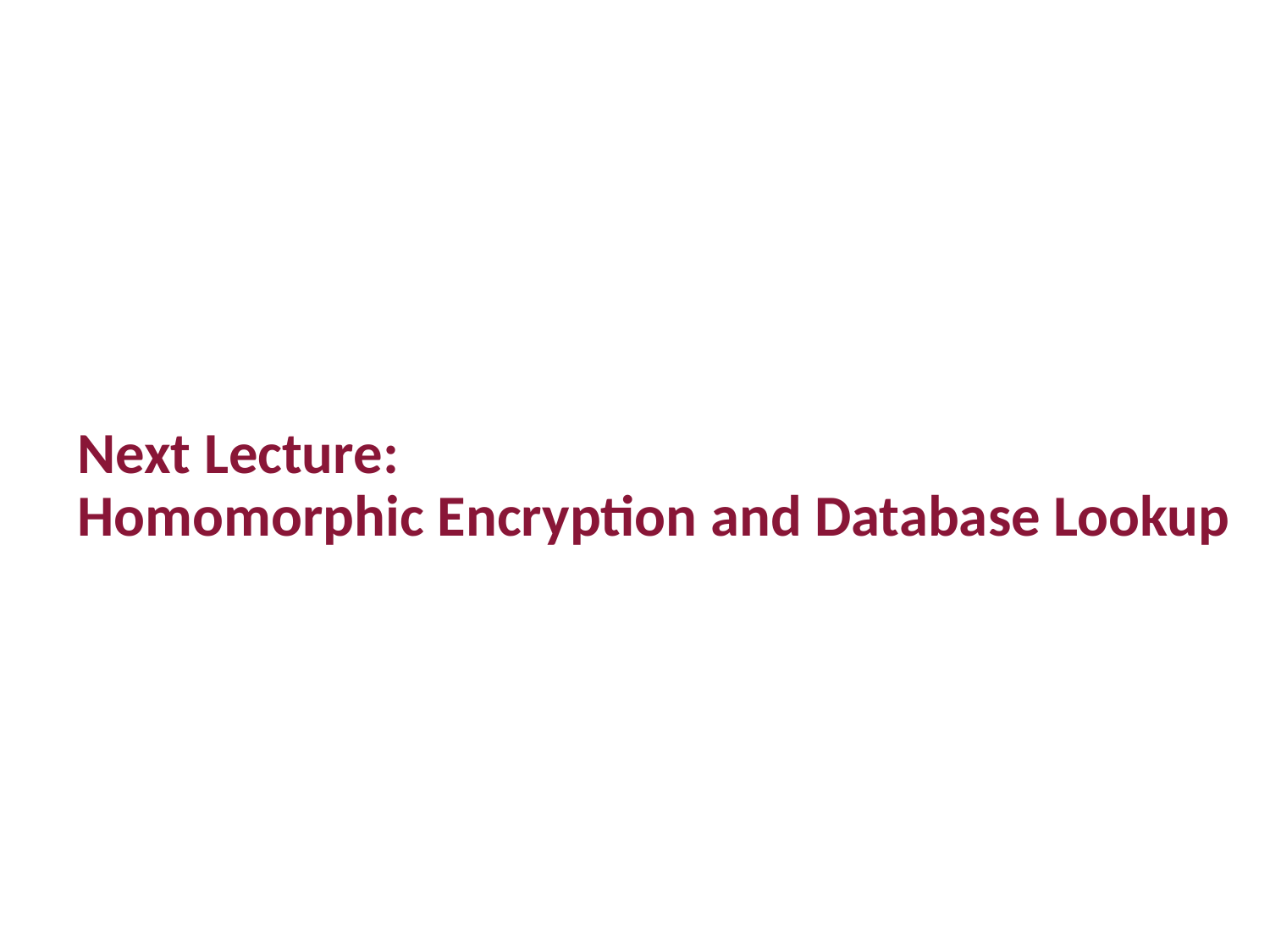

# Next Lecture: Homomorphic Encryption and Database Lookup